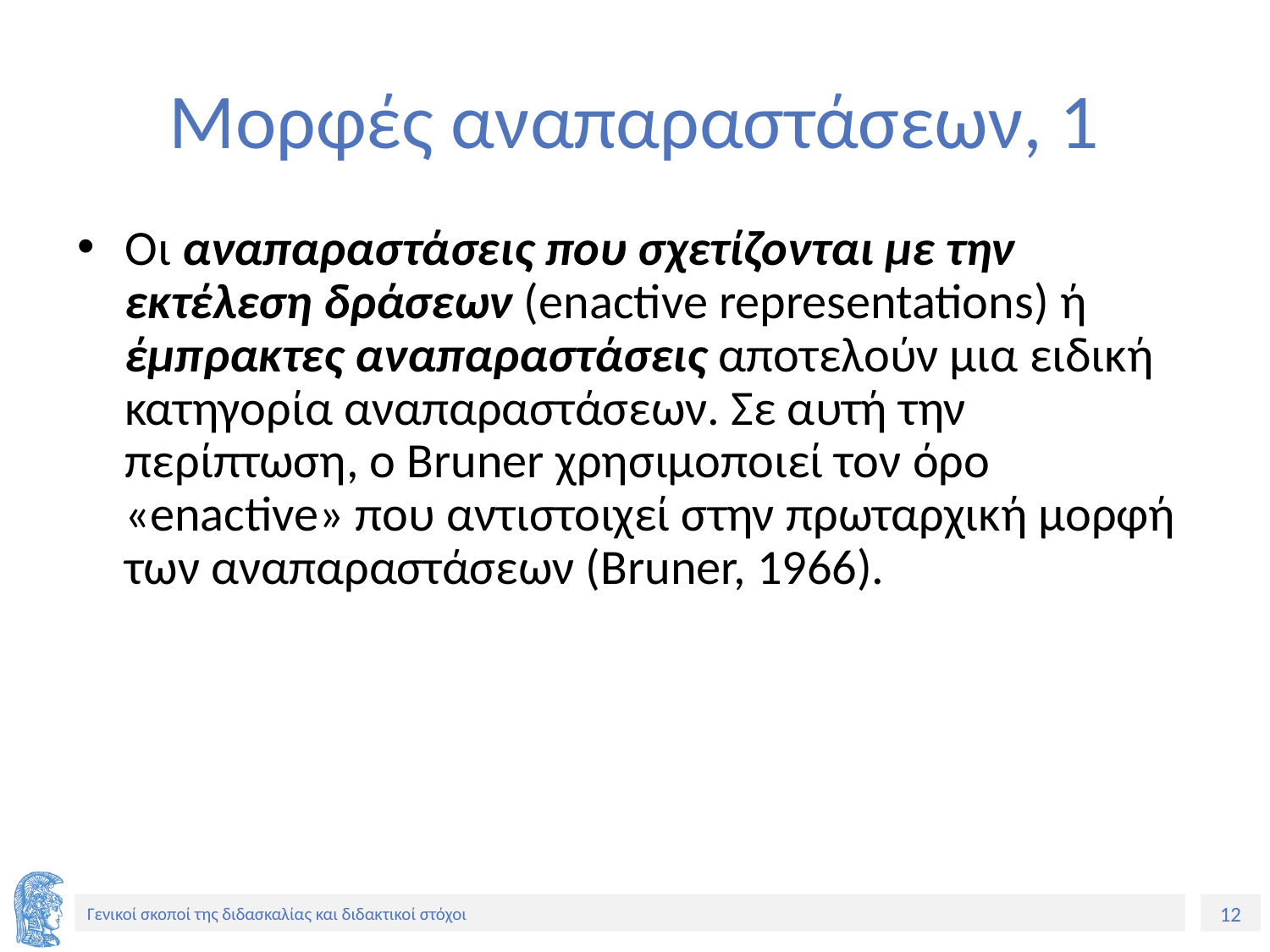

# Μορφές αναπαραστάσεων, 1
Οι αναπαραστάσεις που σχετίζονται με την εκτέλεση δράσεων (enactive representations) ή έμπρακτες αναπαραστάσεις αποτελούν μια ειδική κατηγορία αναπαραστάσεων. Σε αυτή την περίπτωση, ο Bruner χρησιμοποιεί τον όρο «enactive» που αντιστοιχεί στην πρωταρχική μορφή των αναπαραστάσεων (Bruner, 1966).